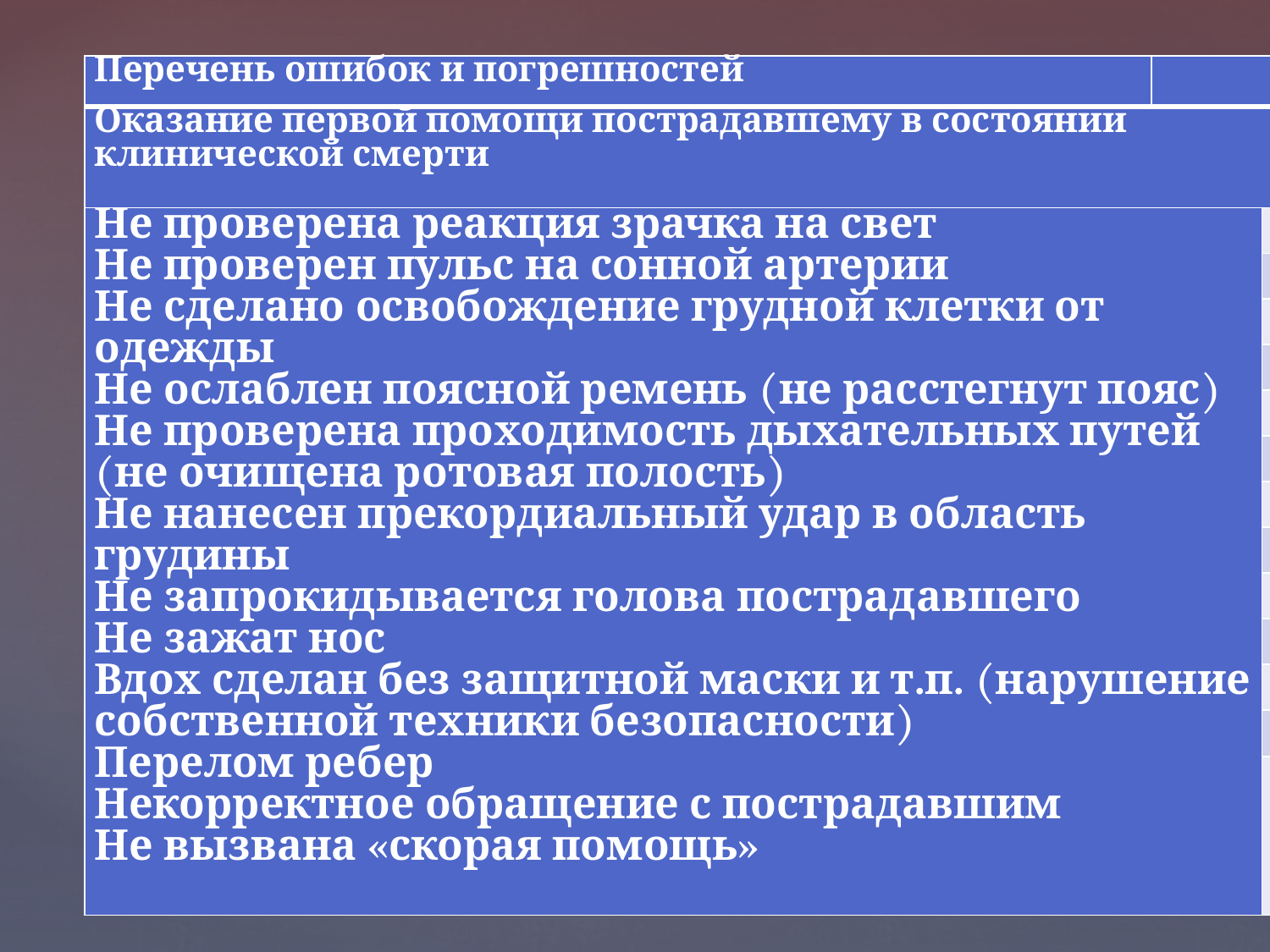

| Перечень ошибок и погрешностей |  |  |
| --- | --- | --- |
| Оказание первой помощи пострадавшему в состоянии клинической смерти |  |  |
| Не проверена реакция зрачка на свет Не проверен пульс на сонной артерии Не сделано освобождение грудной клетки от одежды Не ослаблен поясной ремень (не расстегнут пояс) Не проверена проходимость дыхательных путей (не очищена ротовая полость) Не нанесен прекордиальный удар в область грудины Не запрокидывается голова пострадавшего Не зажат нос Вдох сделан без защитной маски и т.п. (нарушение собственной техники безопасности) Перелом ребер Некорректное обращение с пострадавшим Не вызвана «скорая помощь» |  |  |
|  |  |  |
|  |  |  |
|  |  |  |
|  |  |  |
|  |  |  |
|  |  |  |
|  |  |  |
|  |  |  |
|  |  |  |
|  |  |  |
|  |  |  |
|  |  |  |